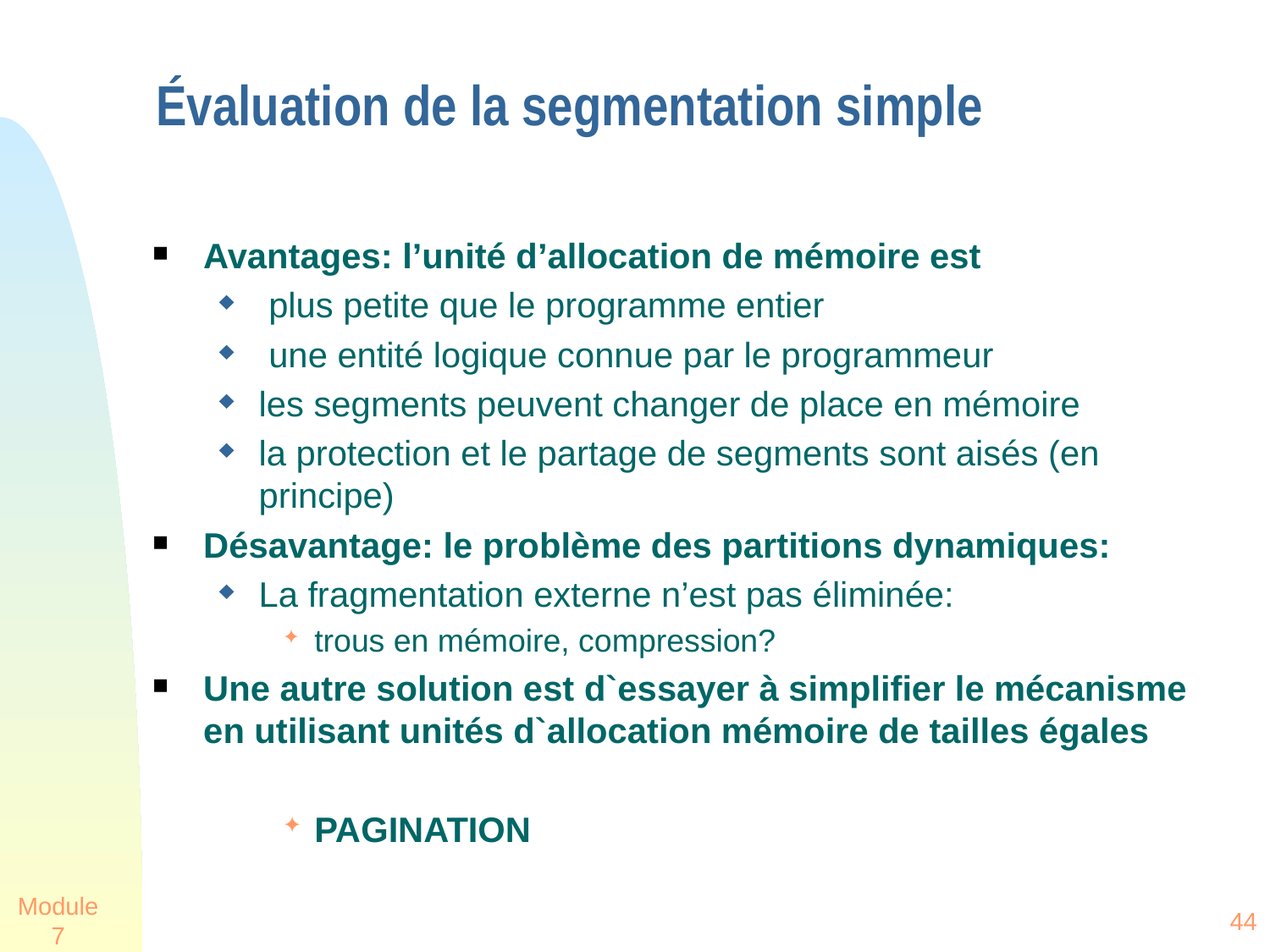

Évaluation de la segmentation simple
Avantages: l’unité d’allocation de mémoire est
 plus petite que le programme entier
 une entité logique connue par le programmeur
les segments peuvent changer de place en mémoire
la protection et le partage de segments sont aisés (en principe)
Désavantage: le problème des partitions dynamiques:
La fragmentation externe n’est pas éliminée:
trous en mémoire, compression?
Une autre solution est d`essayer à simplifier le mécanisme en utilisant unités d`allocation mémoire de tailles égales

PAGINATION

Module 7
44